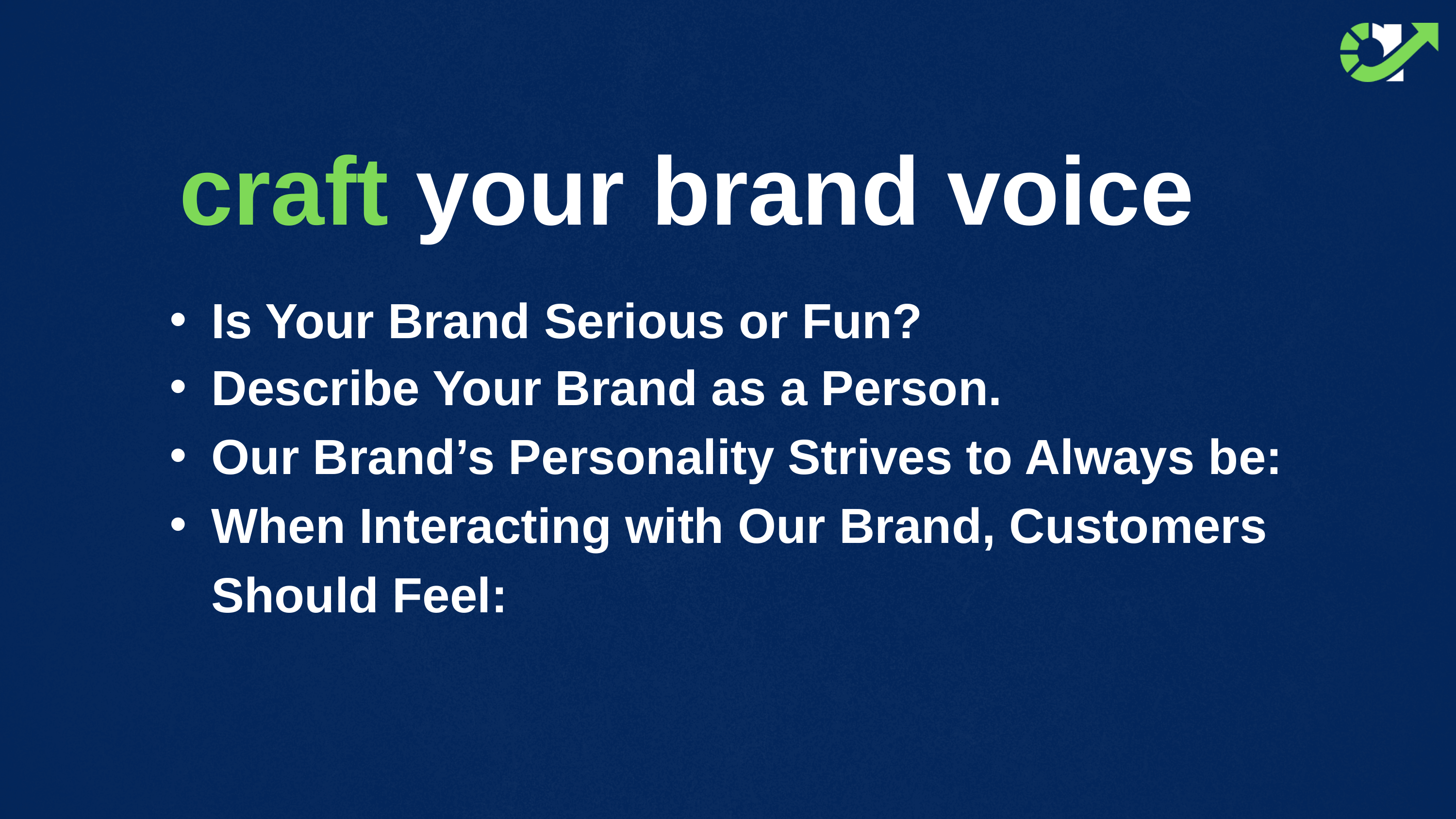

craft your brand voice
Is Your Brand Serious or Fun?
Describe Your Brand as a Person.
Our Brand’s Personality Strives to Always be:
When Interacting with Our Brand, Customers Should Feel: